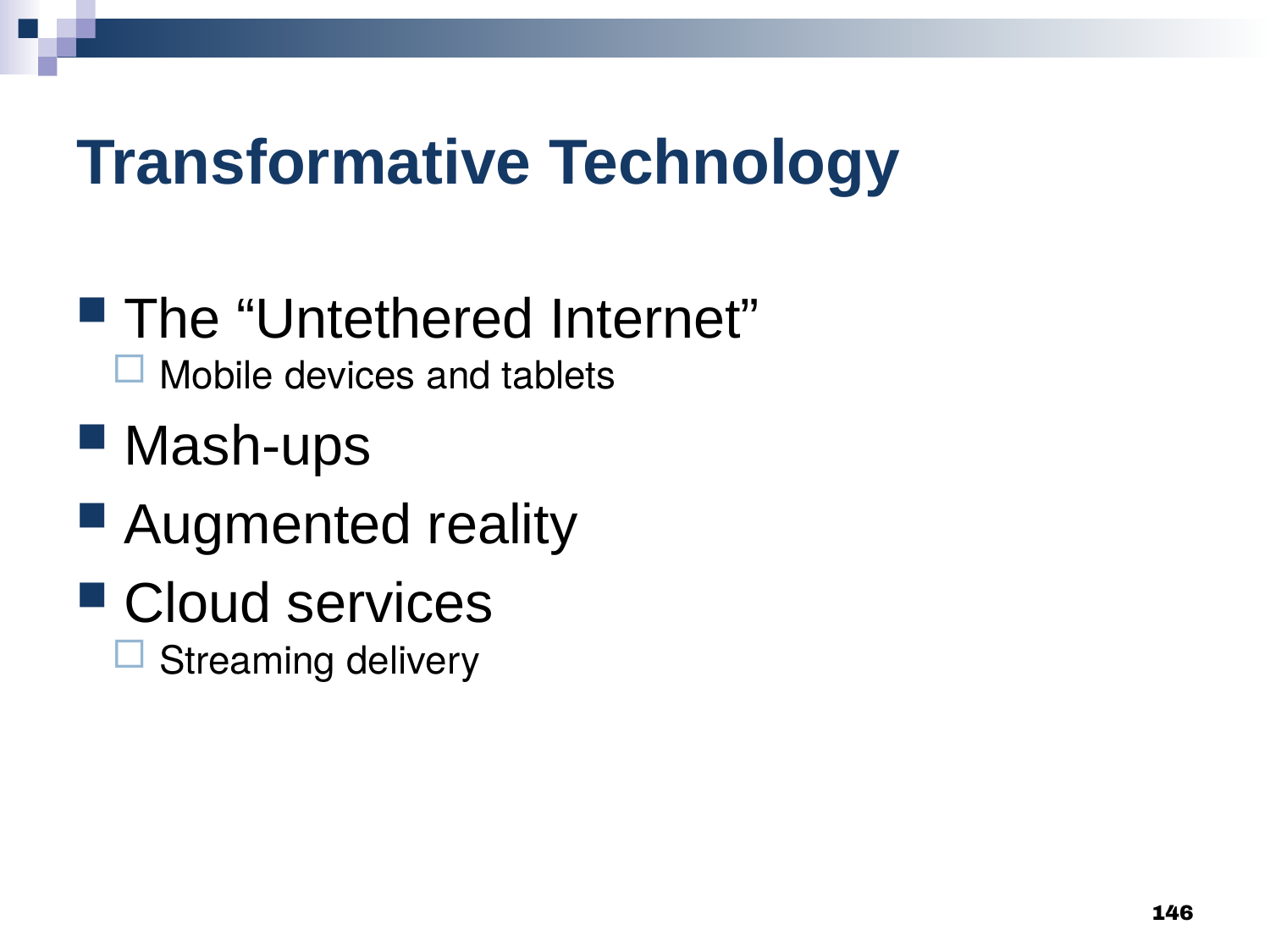

# Transformative Technology
The “Untethered Internet”
Mobile devices and tablets
Mash-ups
Augmented reality
Cloud services
Streaming delivery

146